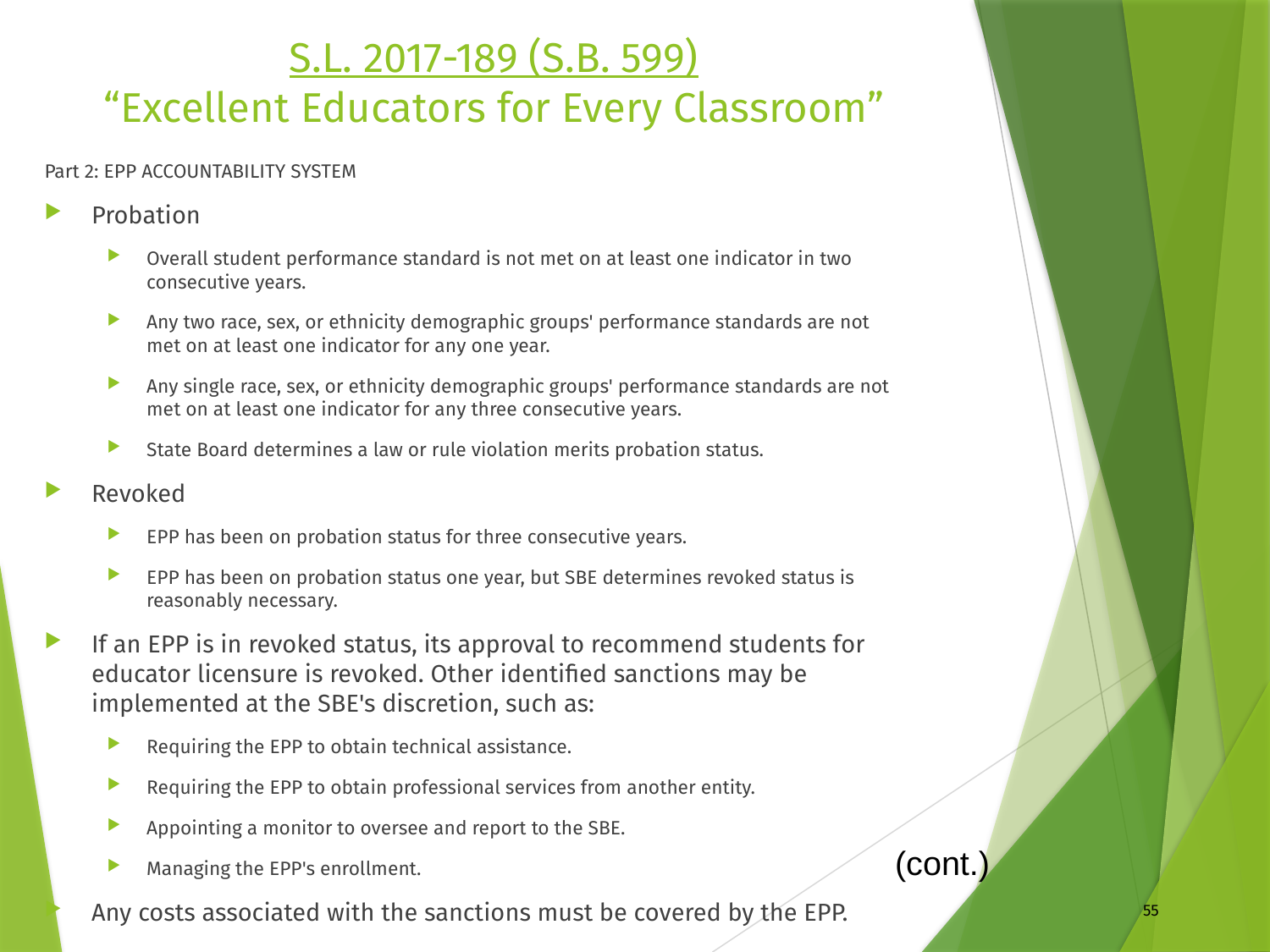

# S.L. 2017-189 (S.B. 599) “Excellent Educators for Every Classroom”
Part 2: EPP ACCOUNTABILITY SYSTEM
Probation
Overall student performance standard is not met on at least one indicator in two consecutive years.
Any two race, sex, or ethnicity demographic groups' performance standards are not met on at least one indicator for any one year.
Any single race, sex, or ethnicity demographic groups' performance standards are not met on at least one indicator for any three consecutive years.
State Board determines a law or rule violation merits probation status.
Revoked
EPP has been on probation status for three consecutive years.
EPP has been on probation status one year, but SBE determines revoked status is reasonably necessary.
If an EPP is in revoked status, its approval to recommend students for educator licensure is revoked. Other identified sanctions may be implemented at the SBE's discretion, such as:
Requiring the EPP to obtain technical assistance.
Requiring the EPP to obtain professional services from another entity.
Appointing a monitor to oversee and report to the SBE.
Managing the EPP's enrollment.
Any costs associated with the sanctions must be covered by the EPP.
(cont.)
55